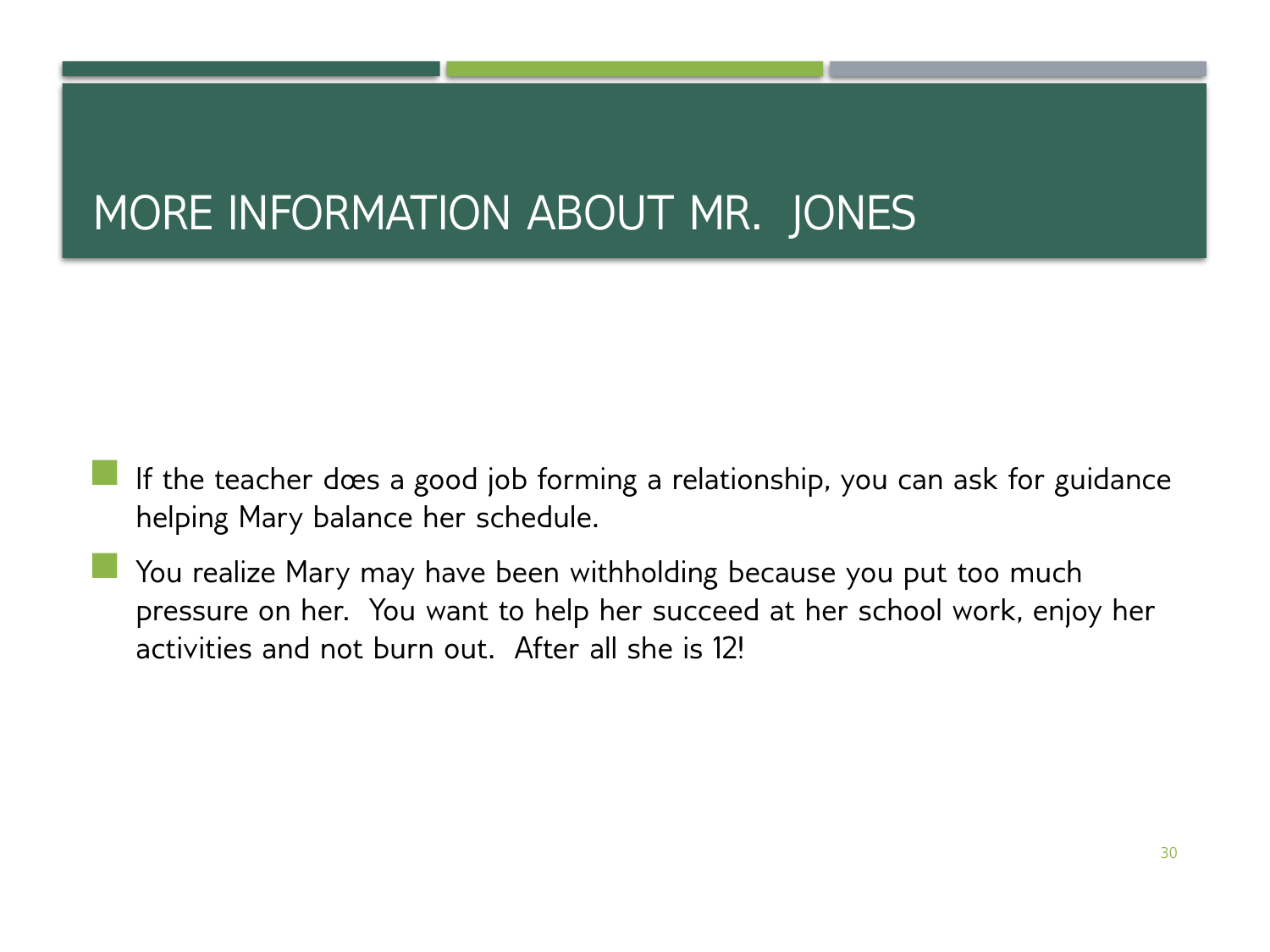

# More information about mr.  jones
If the teacher does a good job forming a relationship, you can ask for guidance helping Mary balance her schedule.
You realize Mary may have been withholding because you put too much pressure on her.  You want to help her succeed at her school work, enjoy her activities and not burn out.  After all she is 12!
30